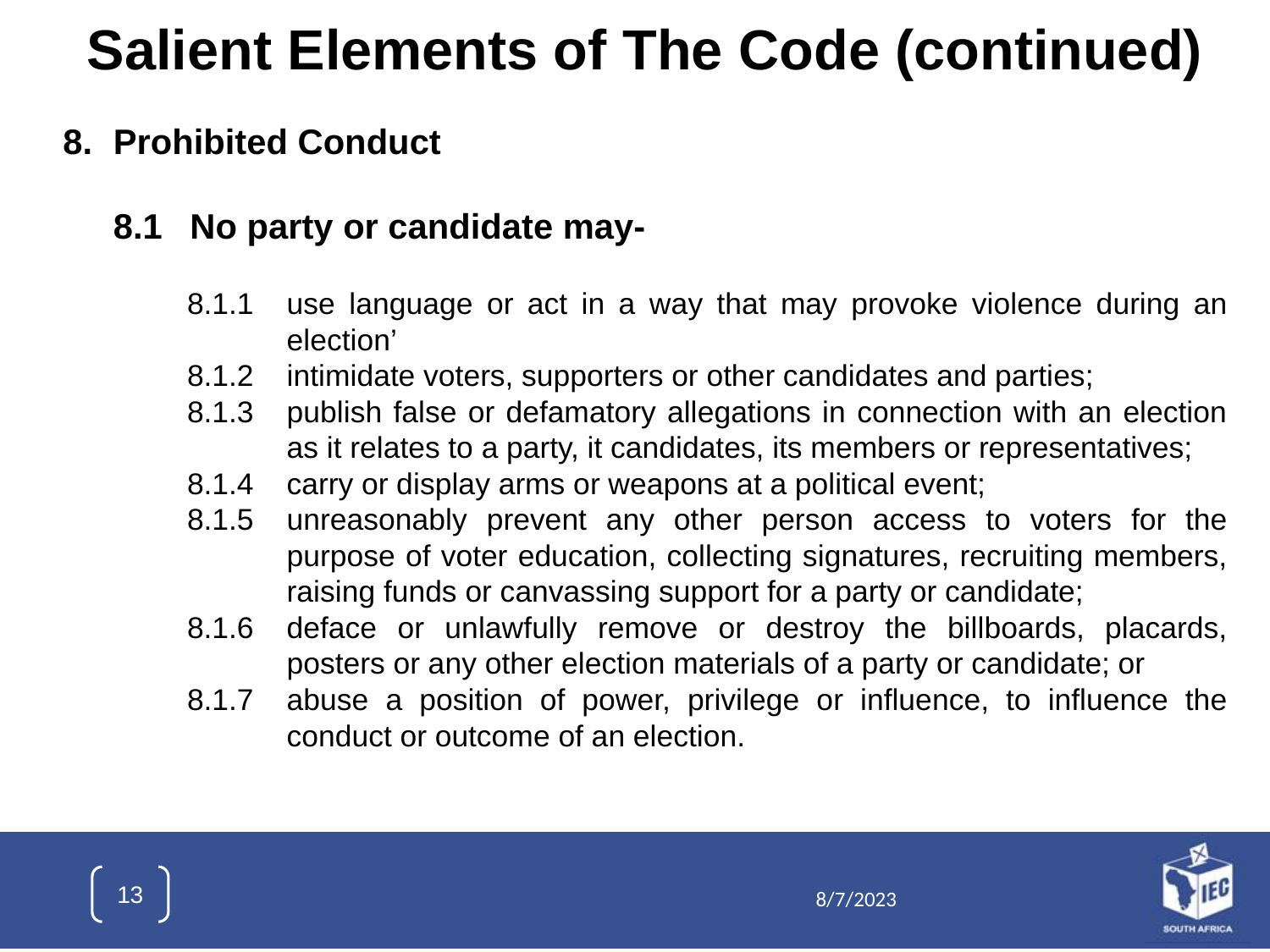

Salient Elements of The Code (continued)

8.	Prohibited Conduct

	8.1	No party or candidate may-

8.1.1	use language or act in a way that may provoke violence during an election’
8.1.2	intimidate voters, supporters or other candidates and parties;
8.1.3	publish false or defamatory allegations in connection with an election as it relates to a party, it candidates, its members or representatives;
8.1.4	carry or display arms or weapons at a political event;
8.1.5	unreasonably prevent any other person access to voters for the purpose of voter education, collecting signatures, recruiting members, raising funds or canvassing support for a party or candidate;
8.1.6	deface or unlawfully remove or destroy the billboards, placards, posters or any other election materials of a party or candidate; or
8.1.7	abuse a position of power, privilege or influence, to influence the conduct or outcome of an election.